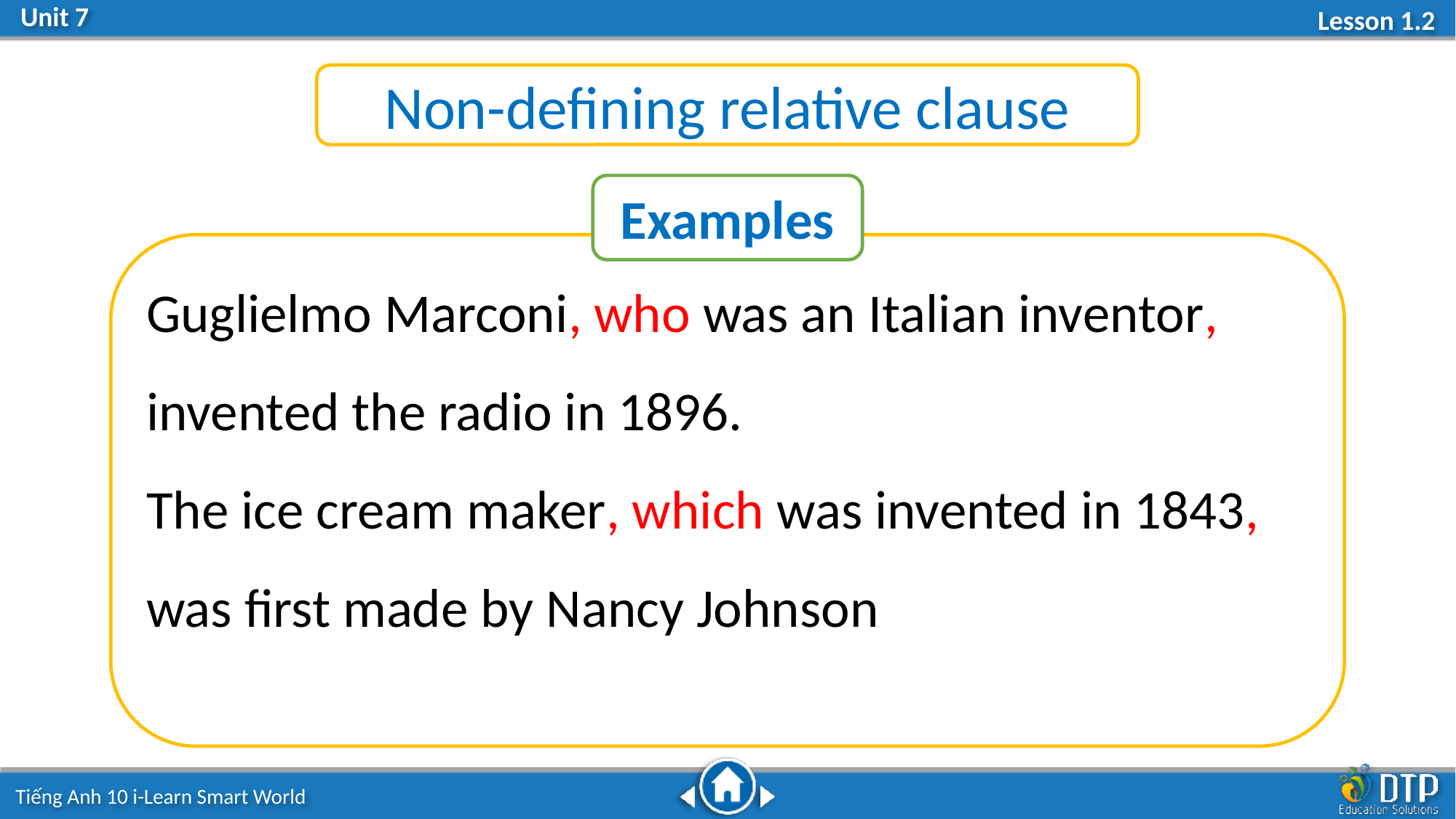

Non-defining relative clause
Examples
Guglielmo Marconi, who was an Italian inventor, invented the radio in 1896.
The ice cream maker, which was invented in 1843,
was first made by Nancy Johnson